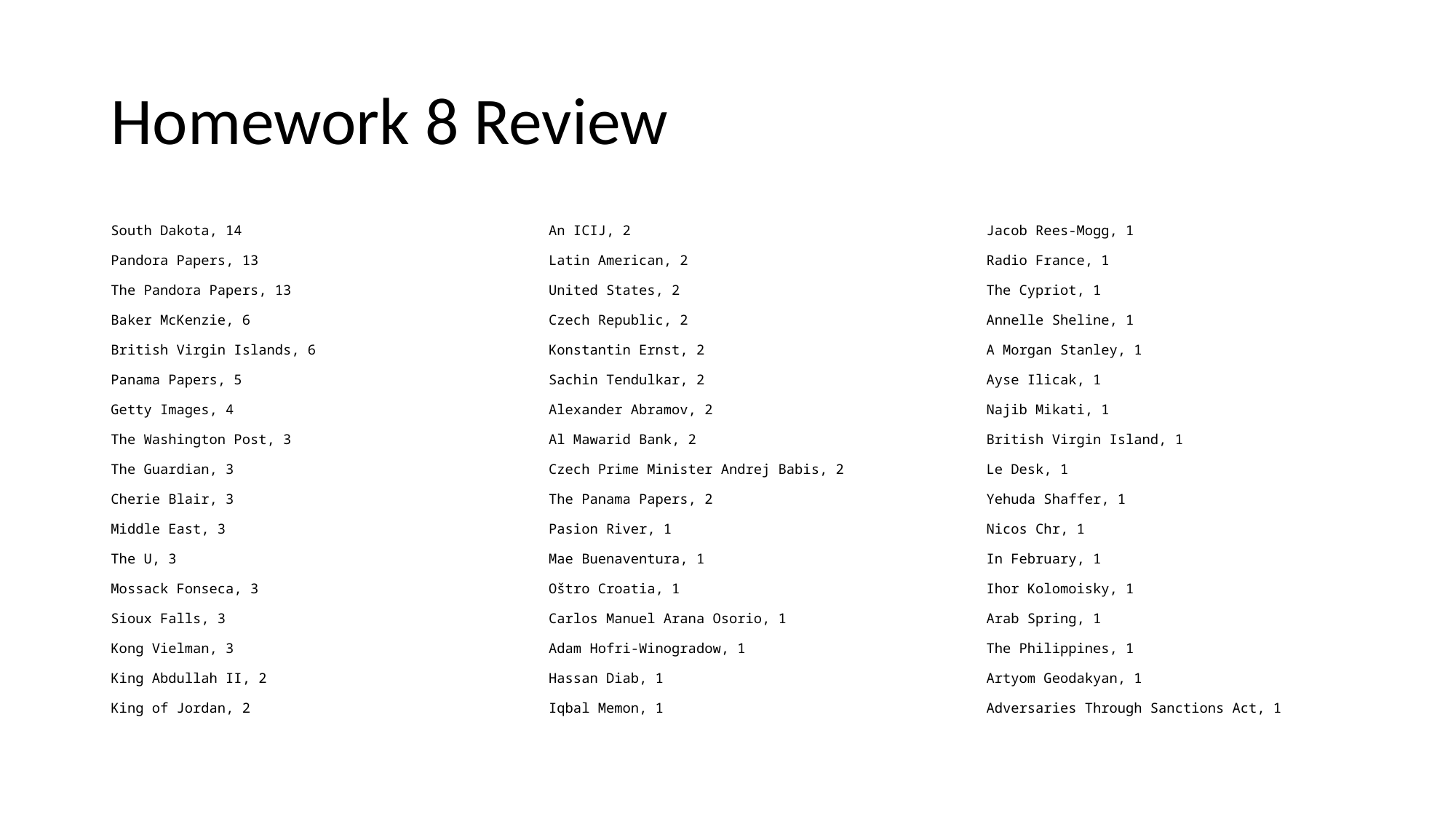

# Homework 8 Review
South Dakota, 14
Pandora Papers, 13
The Pandora Papers, 13
Baker McKenzie, 6
British Virgin Islands, 6
Panama Papers, 5
Getty Images, 4
The Washington Post, 3
The Guardian, 3
Cherie Blair, 3
Middle East, 3
The U, 3
Mossack Fonseca, 3
Sioux Falls, 3
Kong Vielman, 3
King Abdullah II, 2
King of Jordan, 2
An ICIJ, 2
Latin American, 2
United States, 2
Czech Republic, 2
Konstantin Ernst, 2
Sachin Tendulkar, 2
Alexander Abramov, 2
Al Mawarid Bank, 2
Czech Prime Minister Andrej Babis, 2
The Panama Papers, 2
Pasion River, 1
Mae Buenaventura, 1
Oštro Croatia, 1
Carlos Manuel Arana Osorio, 1
Adam Hofri-Winogradow, 1
Hassan Diab, 1
Iqbal Memon, 1
Jacob Rees-Mogg, 1
Radio France, 1
The Cypriot, 1
Annelle Sheline, 1
A Morgan Stanley, 1
Ayse Ilicak, 1
Najib Mikati, 1
British Virgin Island, 1
Le Desk, 1
Yehuda Shaffer, 1
Nicos Chr, 1
In February, 1
Ihor Kolomoisky, 1
Arab Spring, 1
The Philippines, 1
Artyom Geodakyan, 1
Adversaries Through Sanctions Act, 1